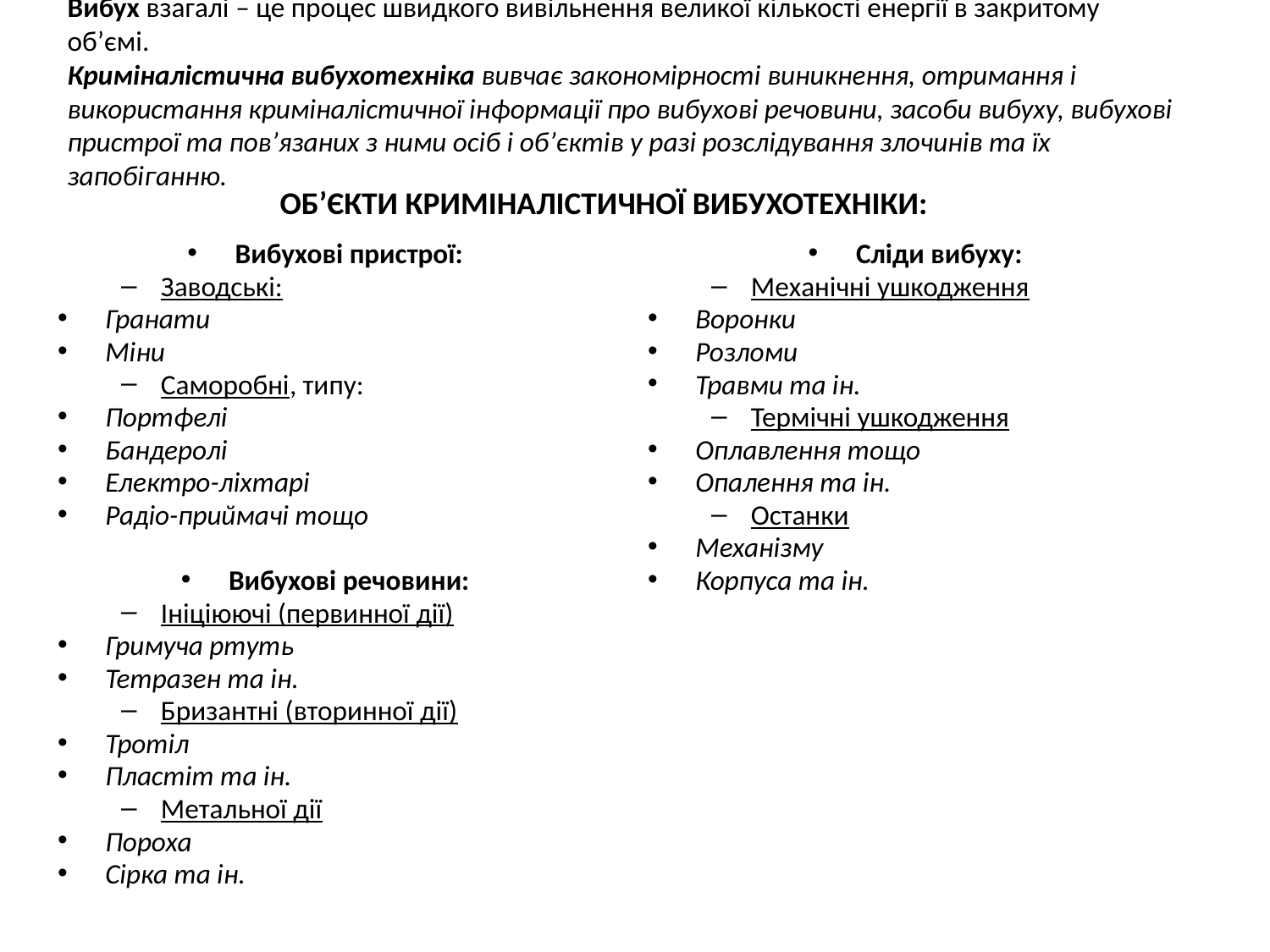

Вибух взагалі – це процес швидкого вивільнення великої кількості енергії в закритому об’ємі.
Криміналістична вибухотехніка вивчає закономірності виникнення, отримання і використання криміналістичної інформації про вибухові речовини, засоби вибуху, вибухові пристрої та пов’язаних з ними осіб і об’єктів у разі розслідування злочинів та їх запобіганню.
ОБ’ЄКТИ КРИМІНАЛІСТИЧНОЇ ВИБУХОТЕХНІКИ:
Вибухові пристрої:
Заводські:
Гранати
Міни
Саморобні, типу:
Портфелі
Бандеролі
Електро-ліхтарі
Радіо-приймачі тощо

Вибухові речовини:
Ініціюючі (первинної дії)
Гримуча ртуть
Тетразен та ін.
Бризантні (вторинної дії)
Тротіл
Пластіт та ін.
Метальної дії
Пороха
Сірка та ін.

Сліди вибуху:
Механічні ушкодження
Воронки
Розломи
Травми та ін.
Термічні ушкодження
Оплавлення тощо
Опалення та ін.
Останки
Механізму
Корпуса та ін.